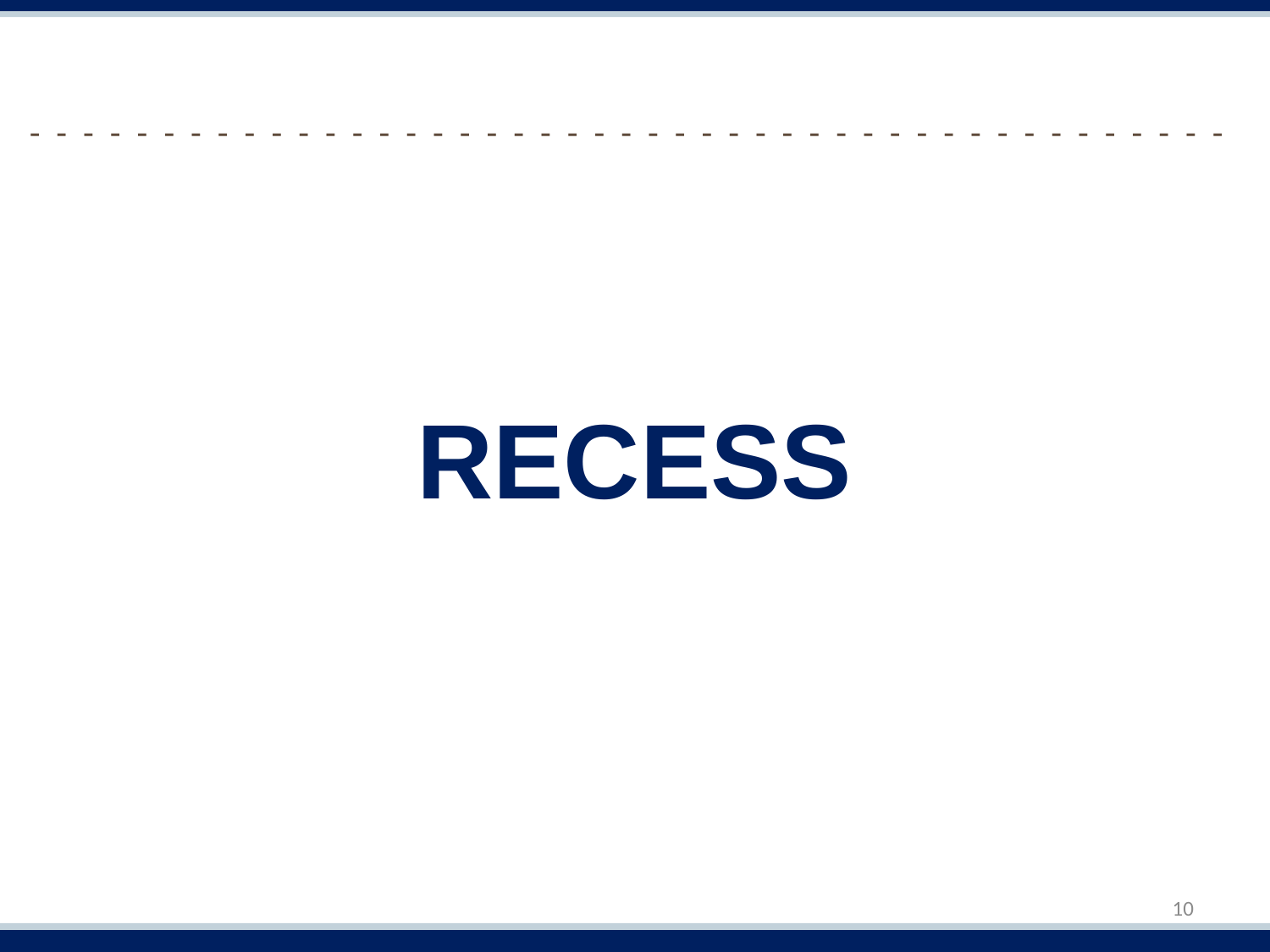

-  -  -  -  -  -  -  -  -  -  -  -  -  -  -  -  -  -  -  -  -  -  -  -  -  -  -  -  -  -  -  -  -  -  -  -  -  -  -  -  -  -  -  -  -
# RECESS
10

Elisabeth Johnson ​
Program Officer